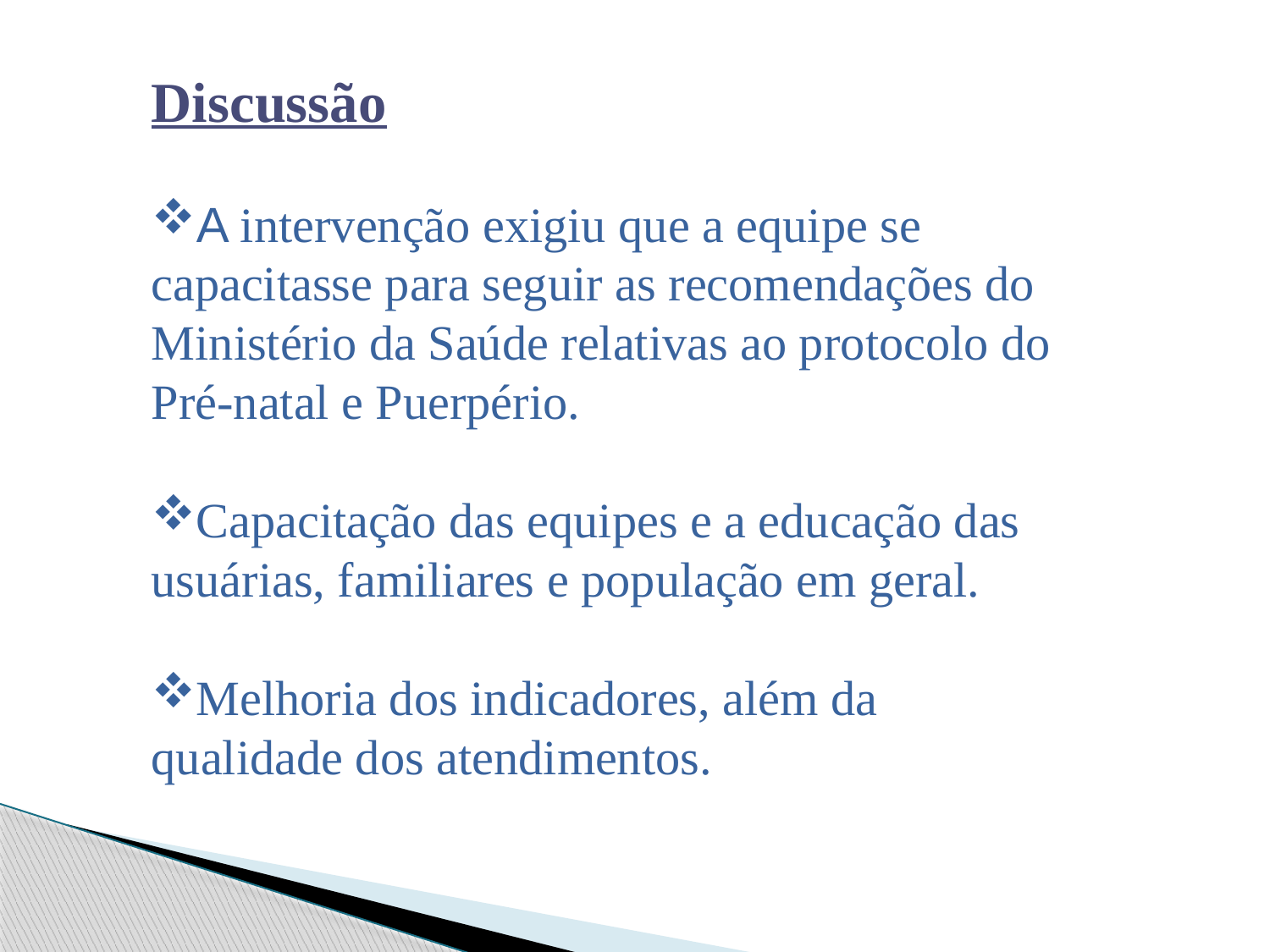

Discussão

A intervenção exigiu que a equipe se capacitasse para seguir as recomendações do Ministério da Saúde relativas ao protocolo do Pré-natal e Puerpério.

Capacitação das equipes e a educação das usuárias, familiares e população em geral.

Melhoria dos indicadores, além da qualidade dos atendimentos.